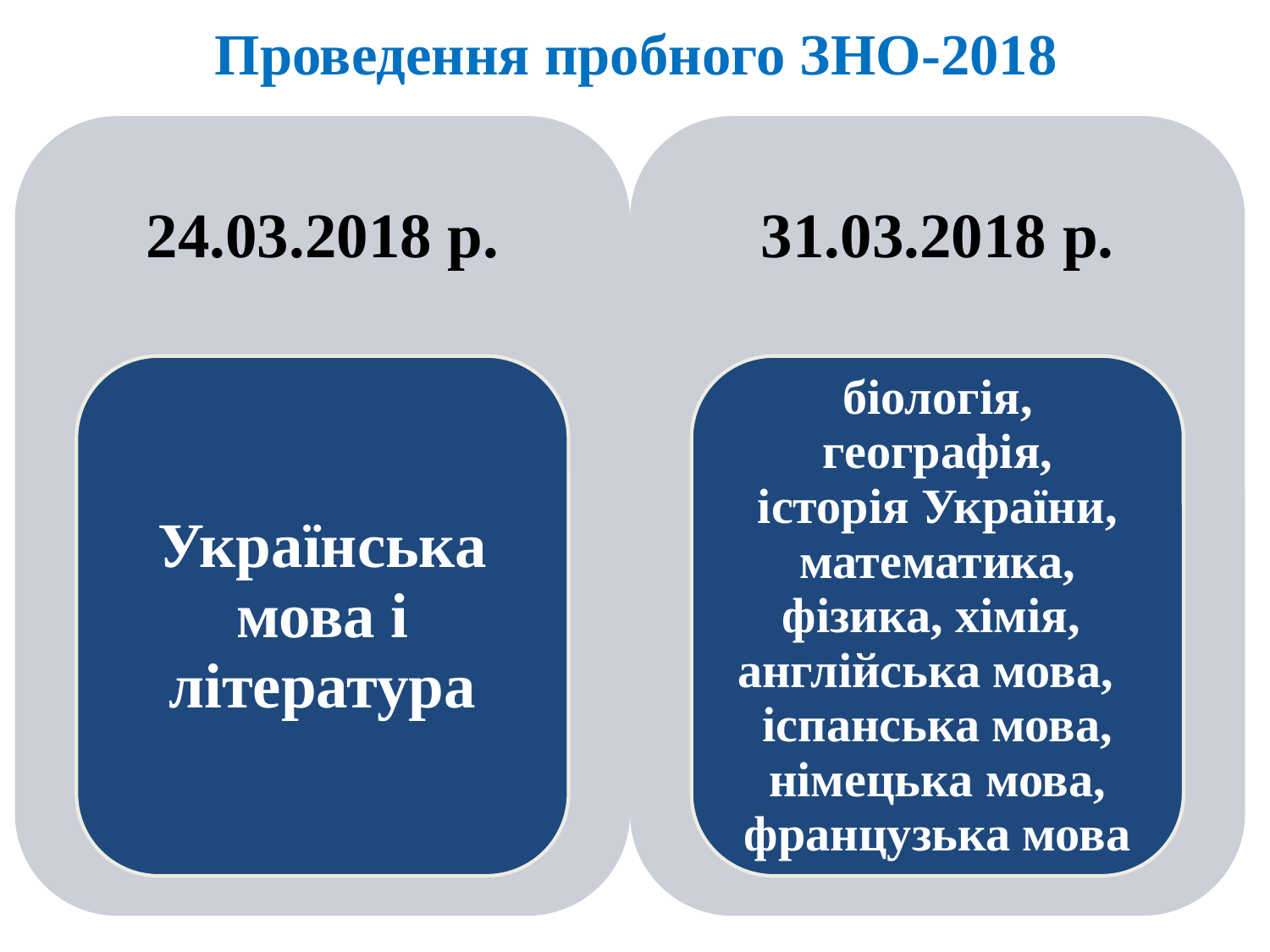

# Проведення пробного ЗНО-2018
24.03.2018 р.
Українська мова і література
31.03.2018 р.
біологія, географія,
історія України,
математика, фізика, хімія,
англійська мова,   іспанська мова,
німецька мова, французька мова